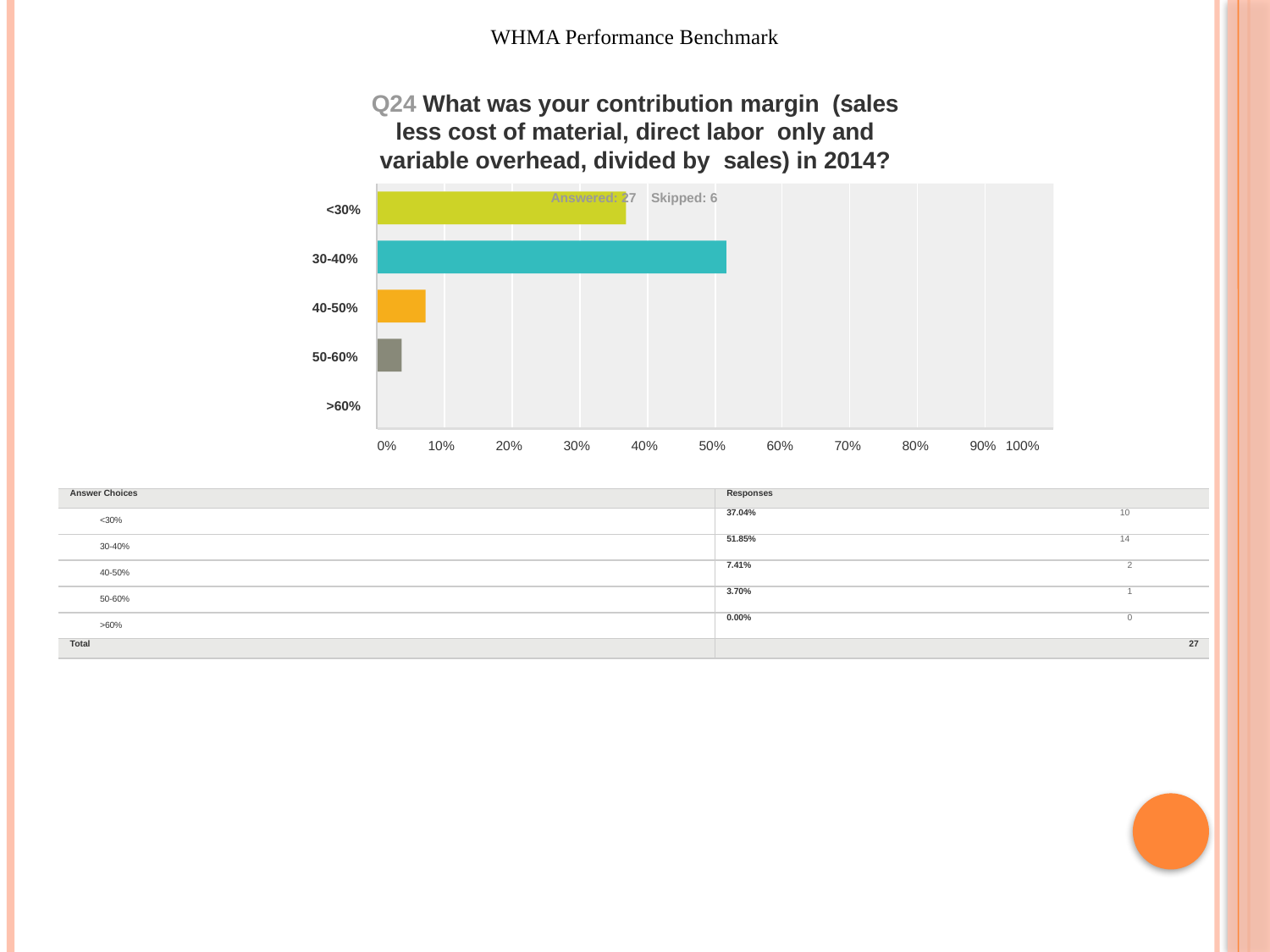

WHMA Performance Benchmark

Q24 What was your contribution margin  (sales less cost of material, direct labor  only and variable overhead, divided by  sales) in 2014?
Answered: 27    Skipped: 6

<30%

30-40%

40-50%

50-60%
>60%

0%
10%
20%
30%
40%
50%
60%
70%
80%
90%  100%
| Answer Choices | Responses |
| --- | --- |
| <30% | 37.04% 10 |
| 30-40% | 51.85% 14 |
| 40-50% | 7.41% 2 |
| 50-60% | 3.70% 1 |
| >60% | 0.00% 0 |
| Total | 27 |
11 / 37